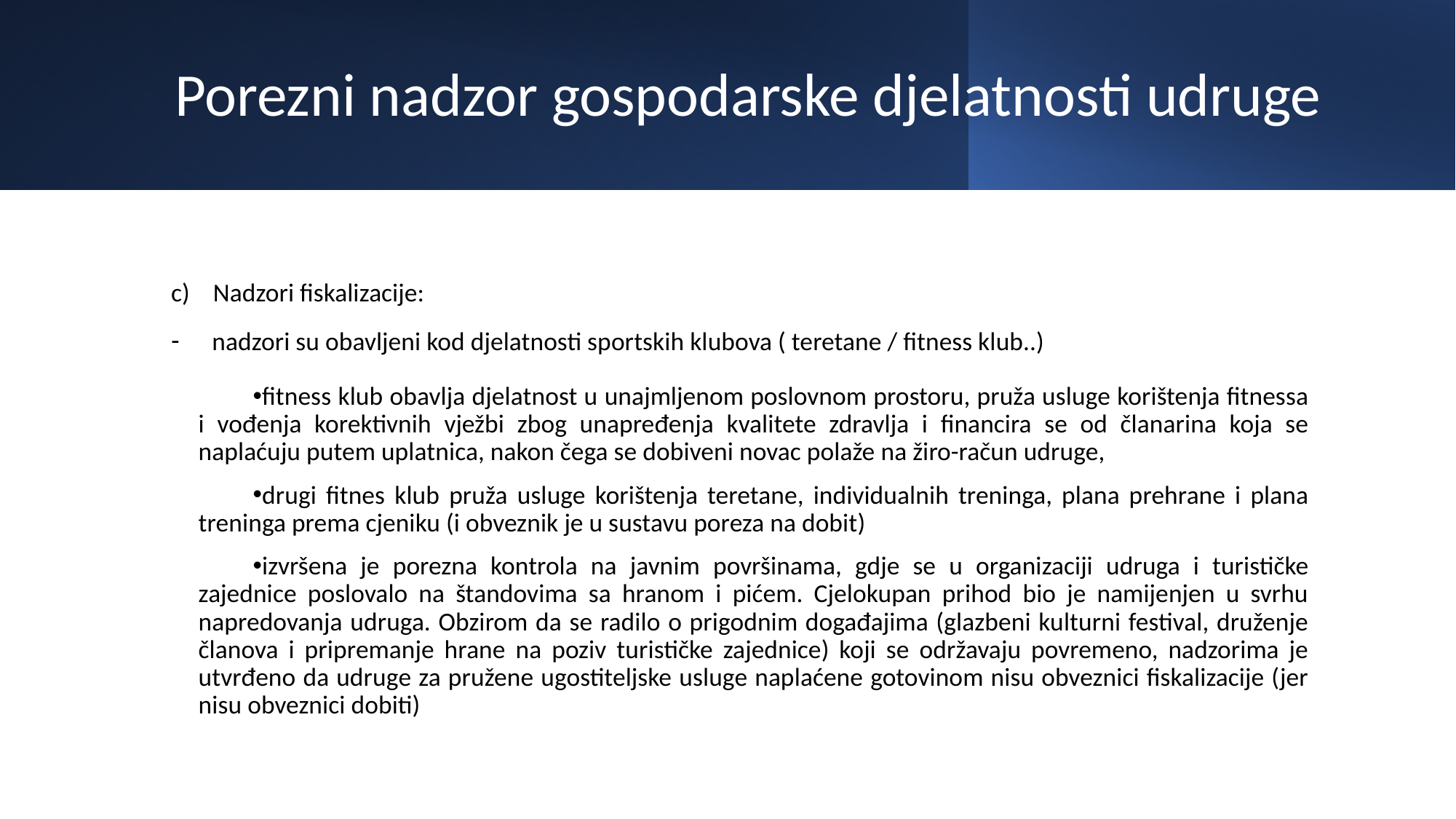

# Porezni nadzor gospodarske djelatnosti udruge

c)    Nadzori fiskalizacije:
nadzori su obavljeni kod djelatnosti sportskih klubova ( teretane / fitness klub..)
fitness klub obavlja djelatnost u unajmljenom poslovnom prostoru, pruža usluge korištenja fitnessa i vođenja korektivnih vježbi zbog unapređenja kvalitete zdravlja i financira se od članarina koja se naplaćuju putem uplatnica, nakon čega se dobiveni novac polaže na žiro-račun udruge,
drugi fitnes klub pruža usluge korištenja teretane, individualnih treninga, plana prehrane i plana treninga prema cjeniku (i obveznik je u sustavu poreza na dobit)
izvršena je porezna kontrola na javnim površinama, gdje se u organizaciji udruga i turističke zajednice poslovalo na štandovima sa hranom i pićem. Cjelokupan prihod bio je namijenjen u svrhu napredovanja udruga. Obzirom da se radilo o prigodnim događajima (glazbeni kulturni festival, druženje članova i pripremanje hrane na poziv turističke zajednice) koji se održavaju povremeno, nadzorima je utvrđeno da udruge za pružene ugostiteljske usluge naplaćene gotovinom nisu obveznici fiskalizacije (jer nisu obveznici dobiti)